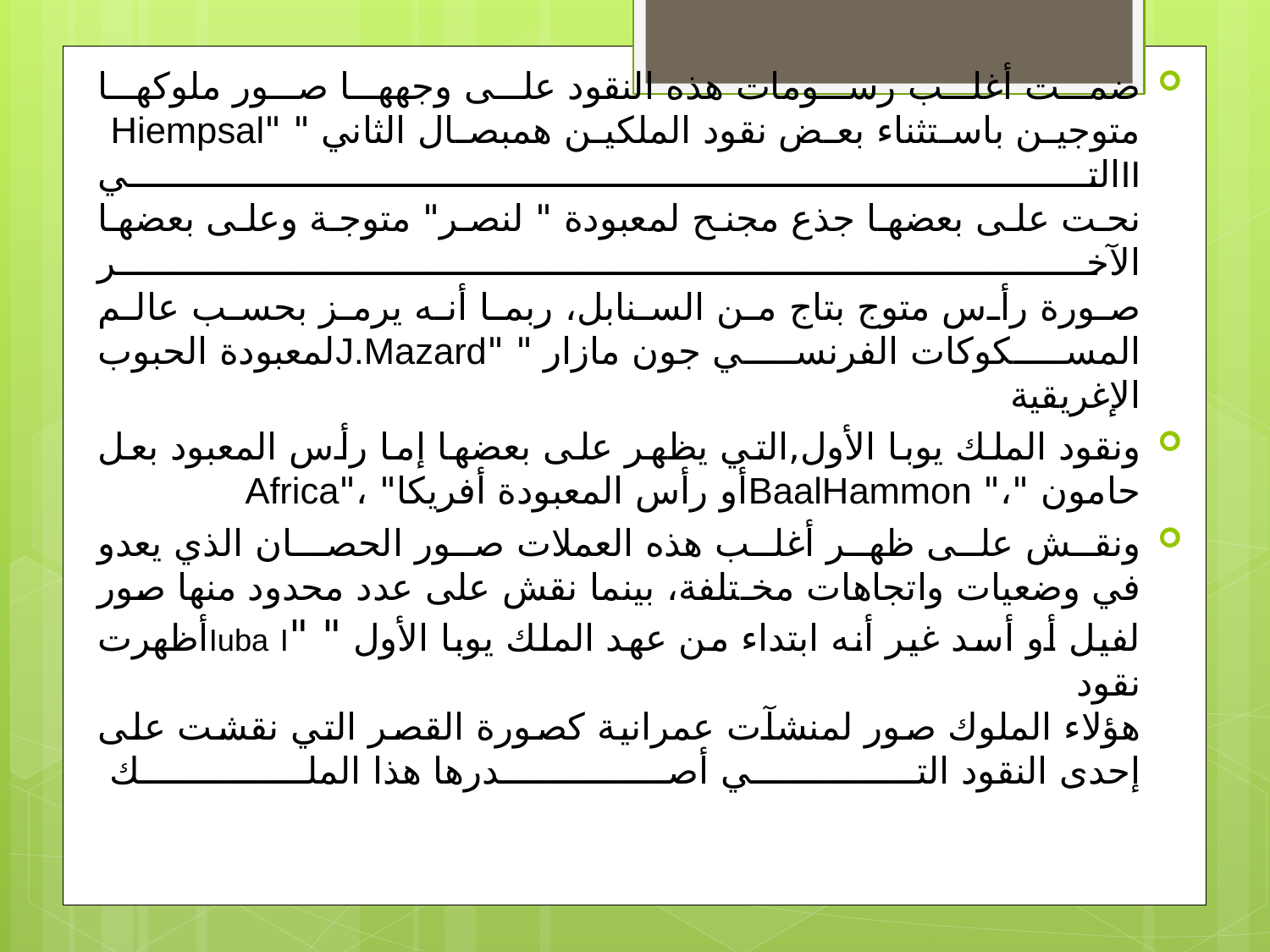

ضمت أغلب رسومات هذه النقود على وجهها صور ملوكها
متوجين باستثناء بعض نقود الملكين همبصال الثاني " "Hiempsal IIالتي
نحت على بعضها جذع مجنح لمعبودة " لنصر" متوجة وعلى بعضها الآخر
صورة رأس متوج بتاج من السنابل، ربما أنه يرمز بحسب عالم
المسكوكات الفرنسي جون مازار " "J.Mazardلمعبودة الحبوب الإغريقية
ونقود الملك يوبا الأول,التي يظهر على بعضها إما رأس المعبود بعل حامون "،" BaalHammonأو رأس المعبودة أفريكا" ،"Africa
ونقش على ظهر أغلب هذه العملات صور الحصـان الذي يعدو
في وضعيات واتجاهات مخـتلفة، بينما نقش على عدد محدود منها صور
لفيل أو أسد غير أنه ابتداء من عهد الملك يوبا الأول " "Iuba Iأظهرت نقود
هؤلاء الملوك صور لمنشآت عمرانية كصورة القصر التي نقشت على
إحدى النقود التي أصدرها هذا الملك